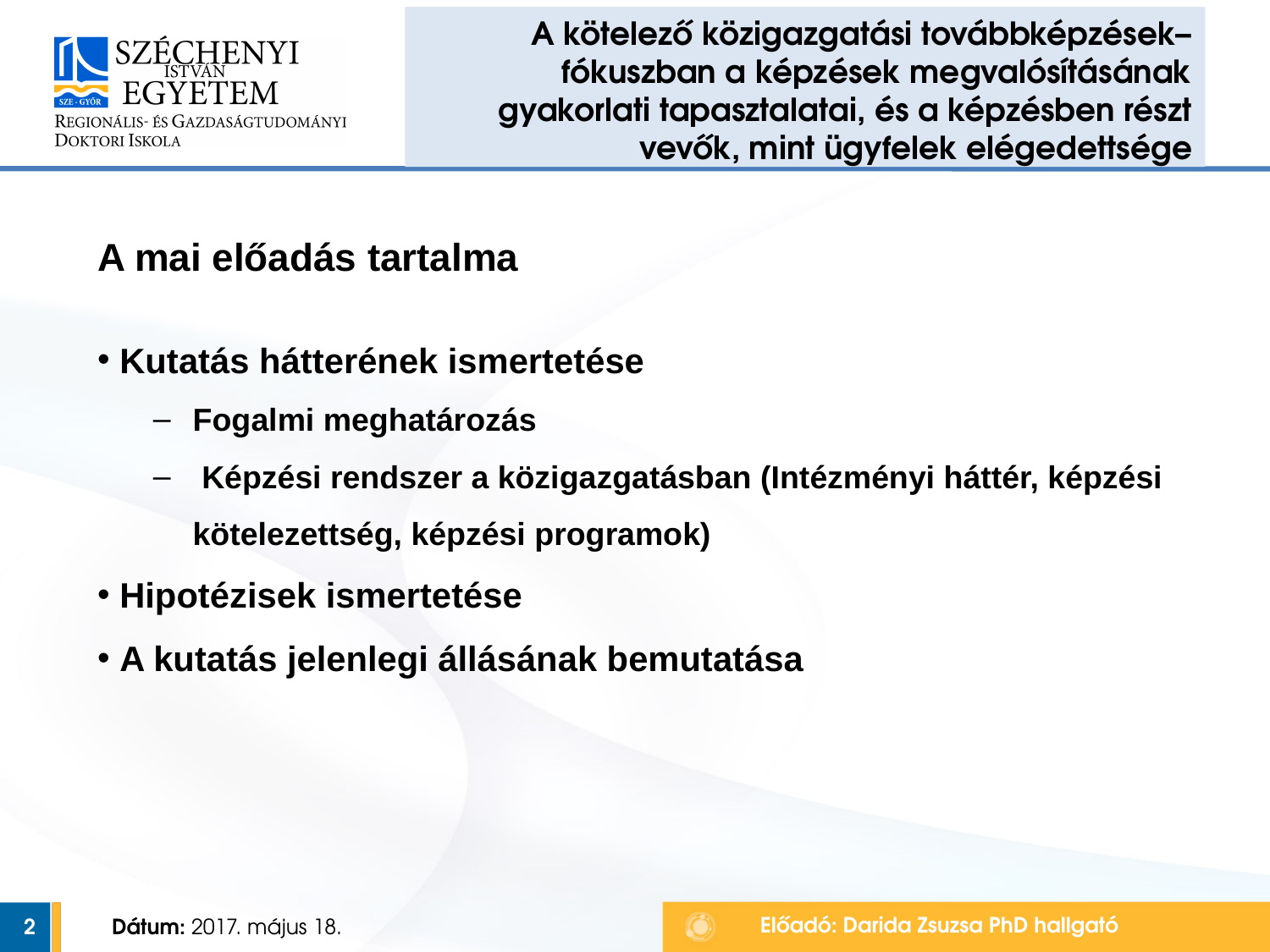

# A kötelező közigazgatási továbbképzések– fókuszban a képzések megvalósításának gyakorlati tapasztalatai, és a képzésben részt vevők, mint ügyfelek elégedettsége
A mai előadás tartalma

 Kutatás hátterének ismertetése
Fogalmi meghatározás
 Képzési rendszer a közigazgatásban (Intézményi háttér, képzési kötelezettség, képzési programok)
 Hipotézisek ismertetése
 A kutatás jelenlegi állásának bemutatása

Előadó: Darida Zsuzsa PhD hallgató
2
Dátum: 2017. május 18.